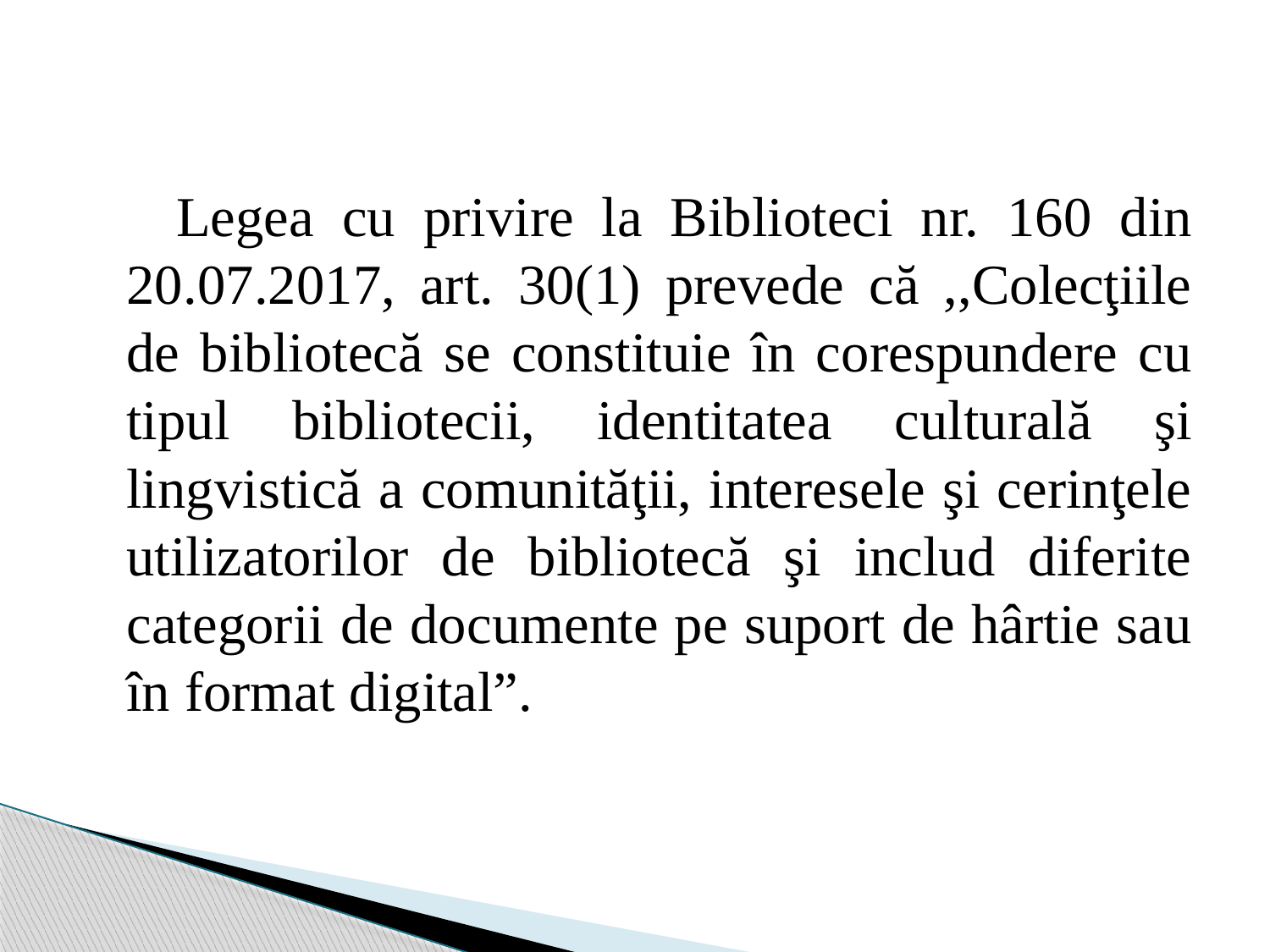

Legea cu privire la Biblioteci nr. 160 din 20.07.2017, art. 30(1) prevede că ,,Colecţiile de bibliotecă se constituie în corespundere cu tipul bibliotecii, identitatea culturală şi lingvistică a comunităţii, interesele şi cerinţele utilizatorilor de bibliotecă şi includ diferite categorii de documente pe suport de hârtie sau în format digital”.